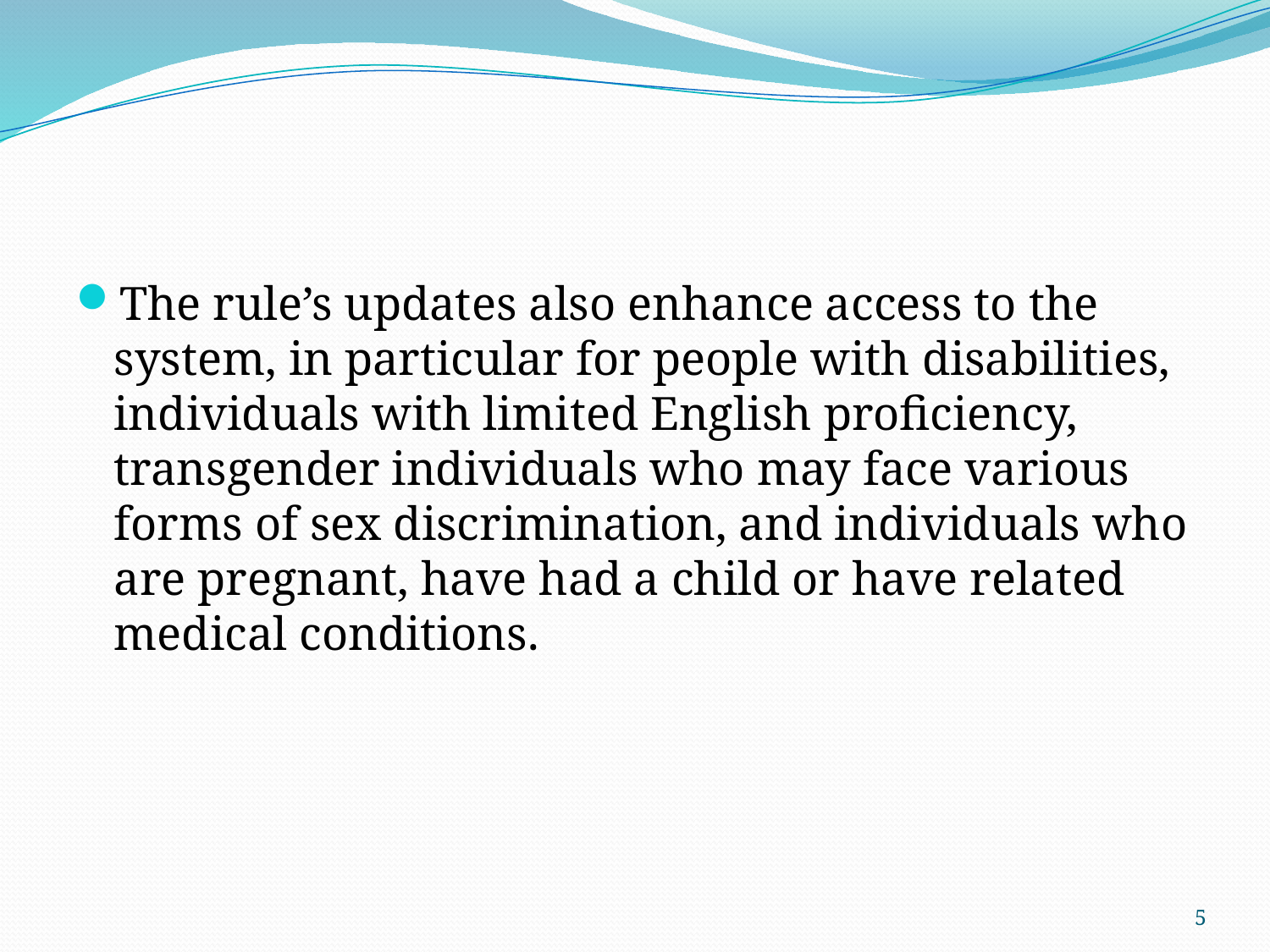

#
The rule’s updates also enhance access to the system, in particular for people with disabilities, individuals with limited English proficiency, transgender individuals who may face various forms of sex discrimination, and individuals who are pregnant, have had a child or have related medical conditions.

5